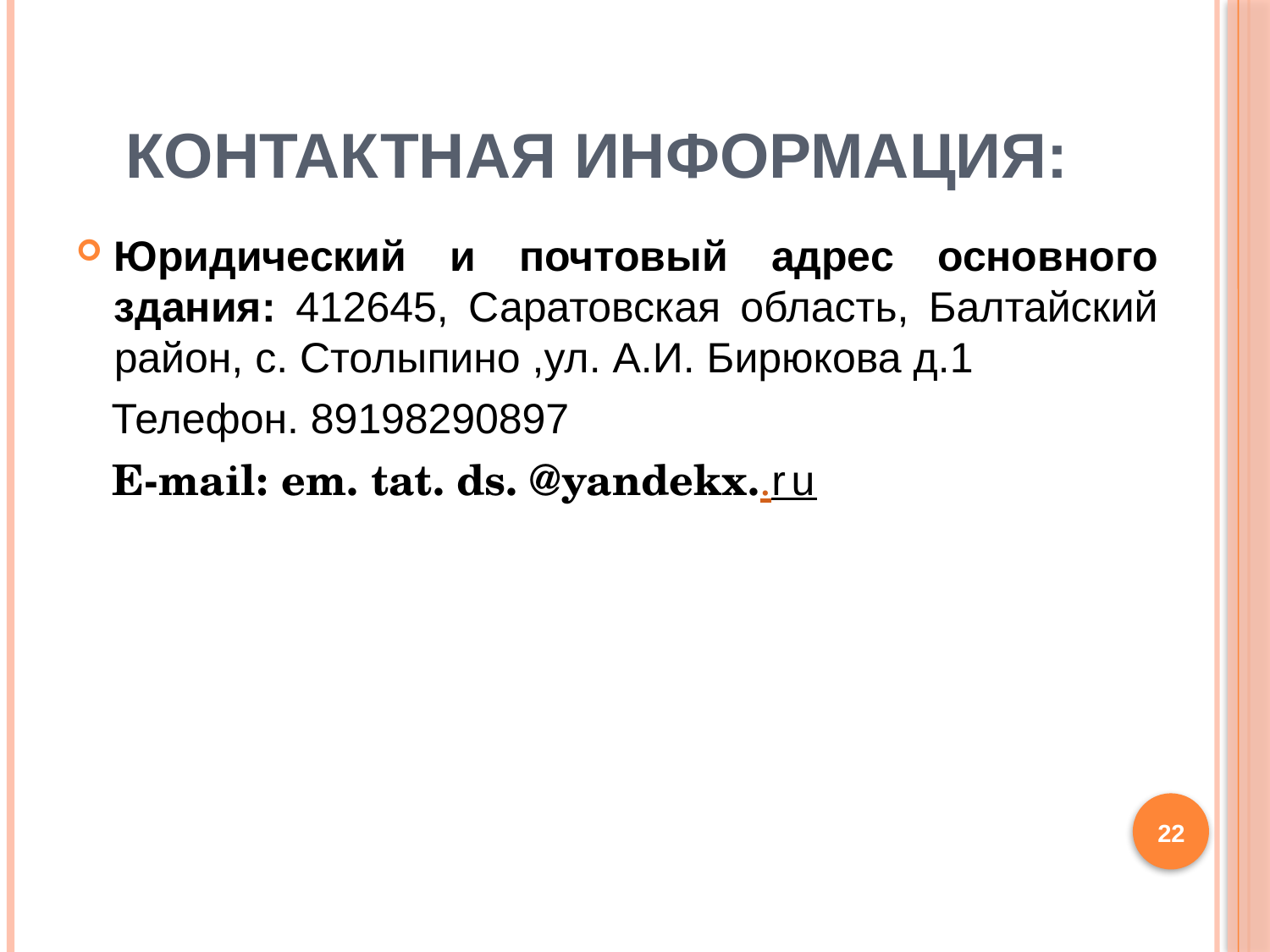

# Контактная информация:
Юридический и почтовый адрес основного здания: 412645, Саратовская область, Балтайский район, с. Столыпино ,ул. А.И. Бирюкова д.1
   Телефон. 89198290897
   E-mail: em. tat. ds. @yandekx..ru
22